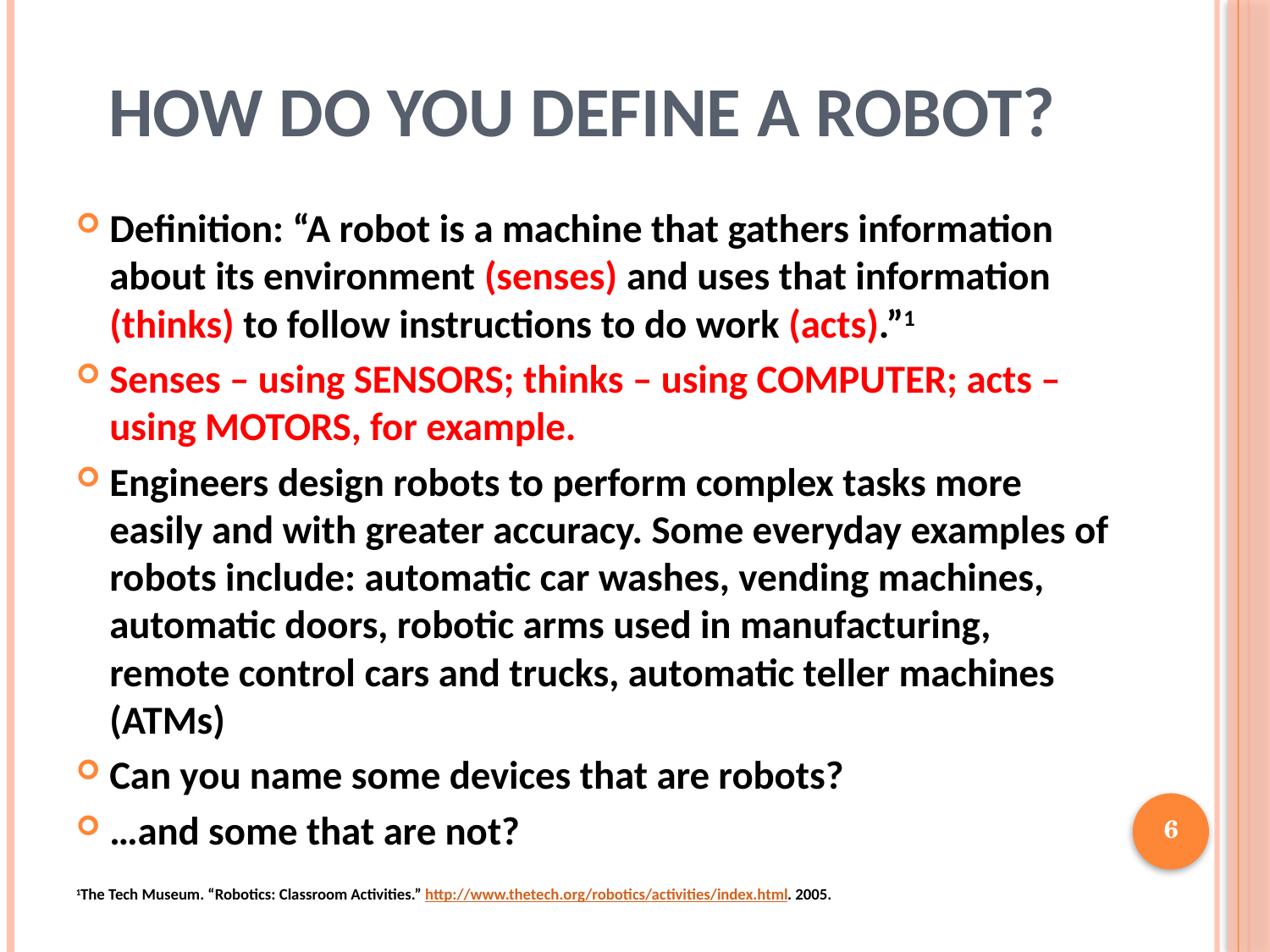

# How do you define a robot?
Definition: “A robot is a machine that gathers information about its environment (senses) and uses that information (thinks) to follow instructions to do work (acts).”1
Senses – using SENSORS; thinks – using COMPUTER; acts – using MOTORS, for example.
Engineers design robots to perform complex tasks more easily and with greater accuracy. Some everyday examples of robots include: automatic car washes, vending machines, automatic doors, robotic arms used in manufacturing, remote control cars and trucks, automatic teller machines (ATMs)
Can you name some devices that are robots?
…and some that are not?

1The Tech Museum. “Robotics: Classroom Activities.” http://www.thetech.org/robotics/activities/index.html. 2005.

6